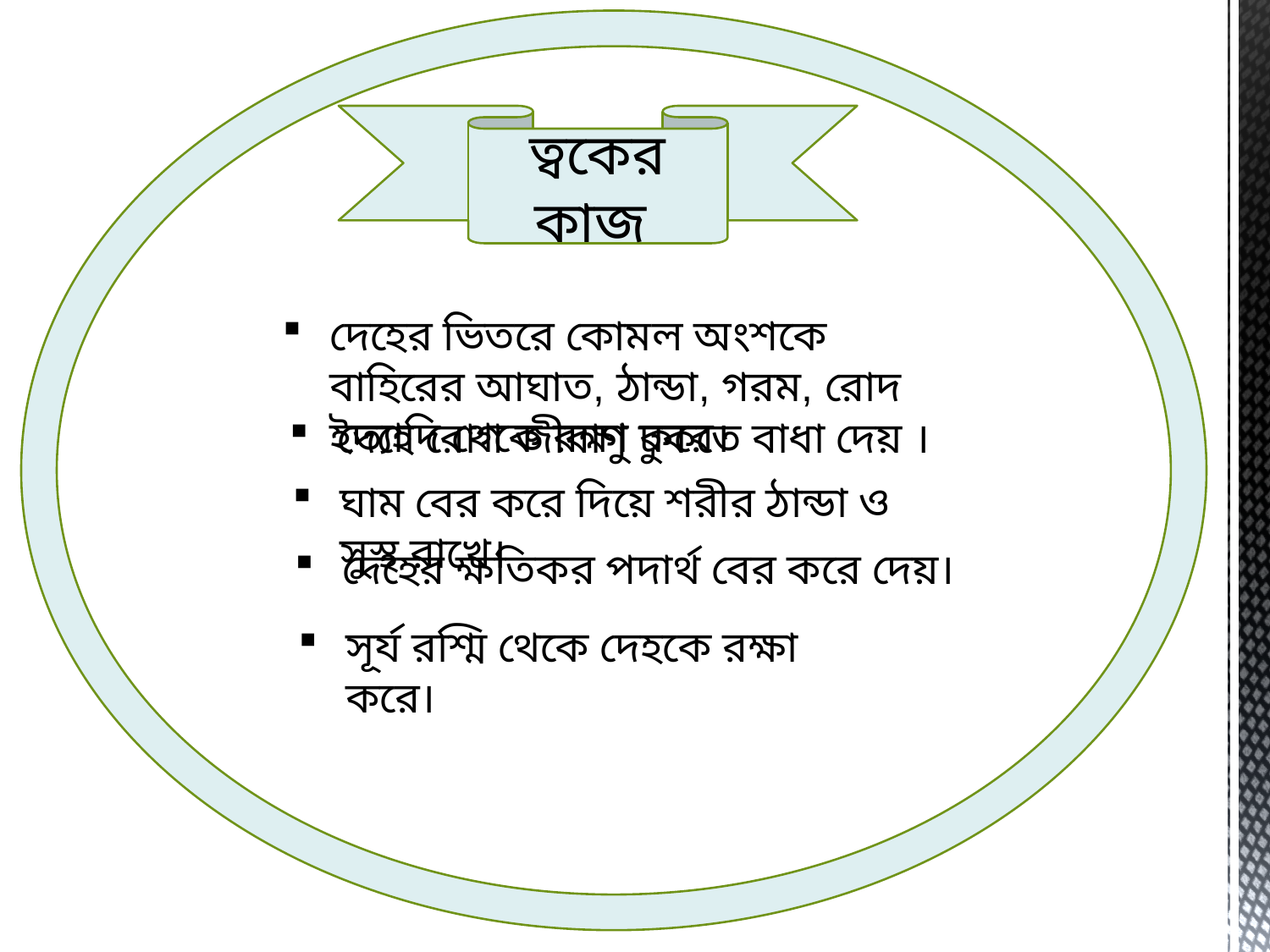

ত্বকের কাজ
দেহের ভিতরে কোমল অংশকে বাহিরের আঘাত, ঠান্ডা, গরম, রোদ ইত্যাদি থেকে রক্ষা করে।
দেহে রোগ জীবাণু ঢুকতে বাধা দেয় ।
ঘাম বের করে দিয়ে শরীর ঠান্ডা ও সুস্থ রাখে।
দেহের ক্ষতিকর পদার্থ বের করে দেয়।
সূর্য রশ্মি থেকে দেহকে রক্ষা করে।